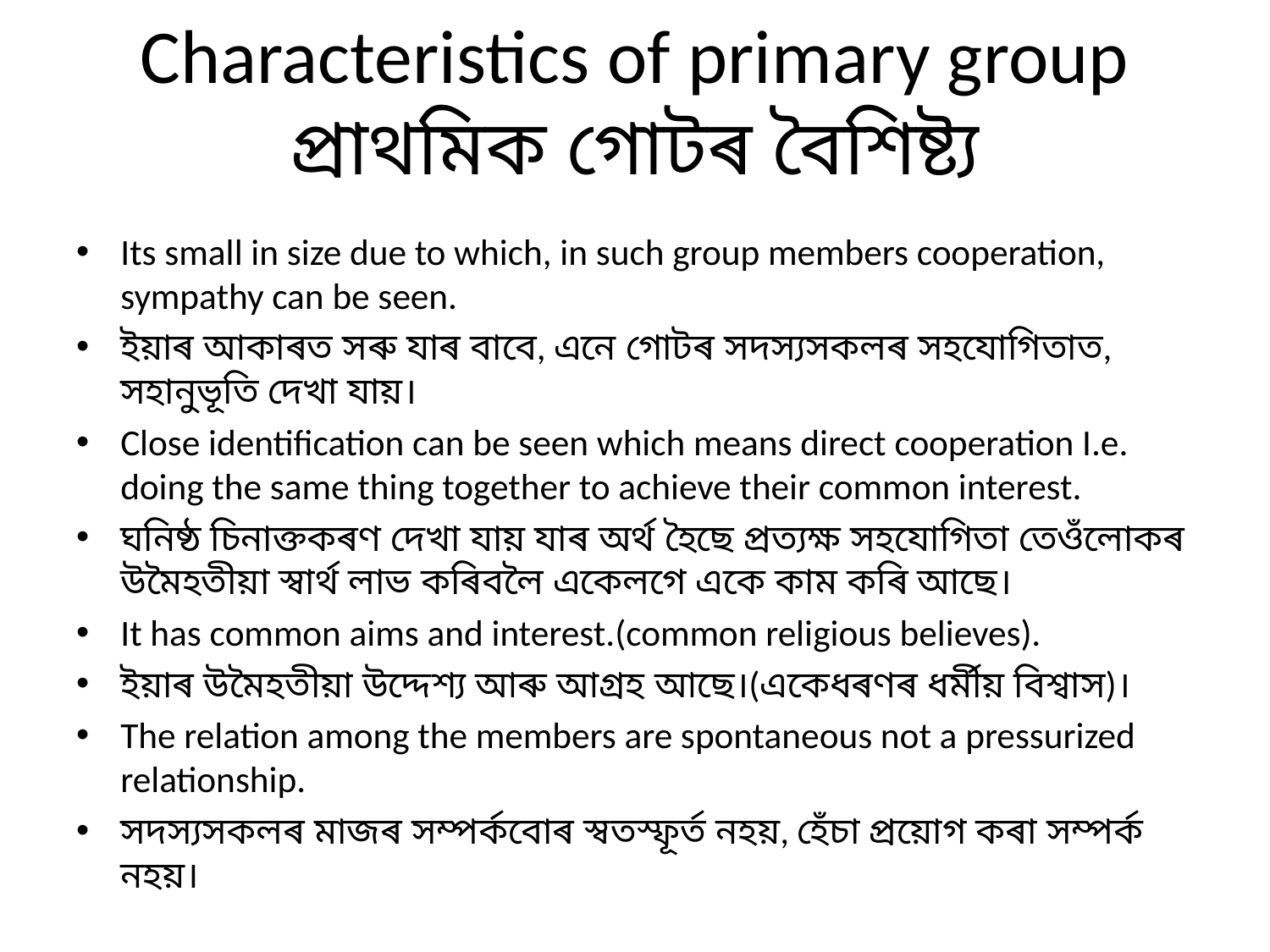

# Characteristics of primary group প্ৰাথমিক গোটৰ বৈশিষ্ট্য
Its small in size due to which, in such group members cooperation, sympathy can be seen.
ইয়াৰ আকাৰত সৰু যাৰ বাবে, এনে গোটৰ সদস্যসকলৰ সহযোগিতাত, সহানুভূতি দেখা যায়।
Close identification can be seen which means direct cooperation I.e. doing the same thing together to achieve their common interest.
ঘনিষ্ঠ চিনাক্তকৰণ দেখা যায় যাৰ অৰ্থ হৈছে প্ৰত্যক্ষ সহযোগিতা তেওঁলোকৰ উমৈহতীয়া স্বাৰ্থ লাভ কৰিবলৈ একেলগে একে কাম কৰি আছে।
It has common aims and interest.(common religious believes).
ইয়াৰ উমৈহতীয়া উদ্দেশ্য আৰু আগ্ৰহ আছে।(একেধৰণৰ ধৰ্মীয় বিশ্বাস)।
The relation among the members are spontaneous not a pressurized relationship.
সদস্যসকলৰ মাজৰ সম্পৰ্কবোৰ স্বতস্ফূৰ্ত নহয়, হেঁচা প্ৰয়োগ কৰা সম্পৰ্ক নহয়।